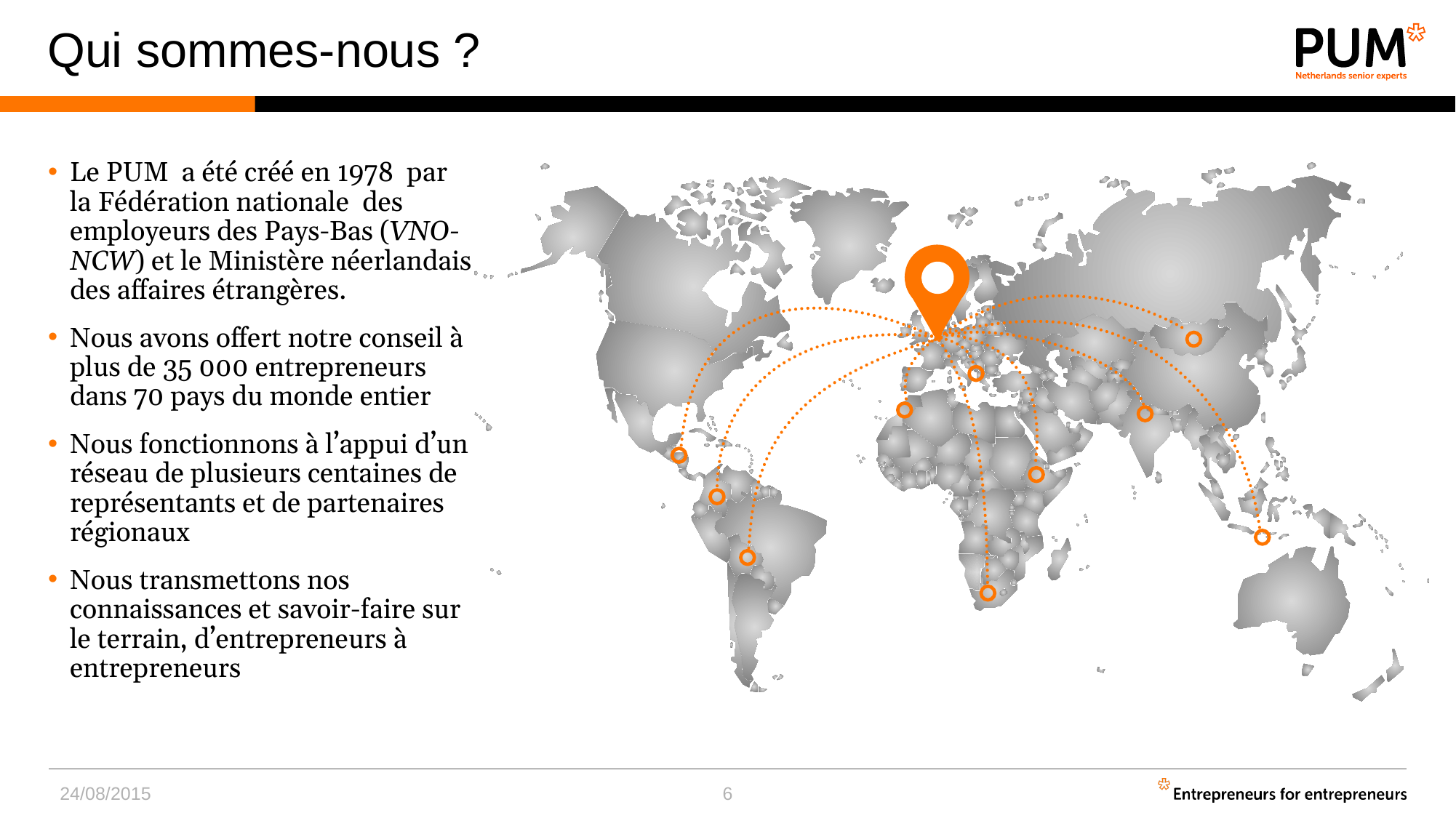

# Qui sommes-nous ?
Le PUM  a été créé en 1978  par la Fédération nationale  des employeurs des Pays-Bas (VNO-NCW) et le Ministère néerlandais des affaires étrangères.
Nous avons offert notre conseil à plus de 35 000 entrepreneurs dans 70 pays du monde entier
Nous fonctionnons à l’appui d’un réseau de plusieurs centaines de représentants et de partenaires régionaux
Nous transmettons nos connaissances et savoir-faire sur le terrain, d’entrepreneurs à entrepreneurs

6
24/08/2015